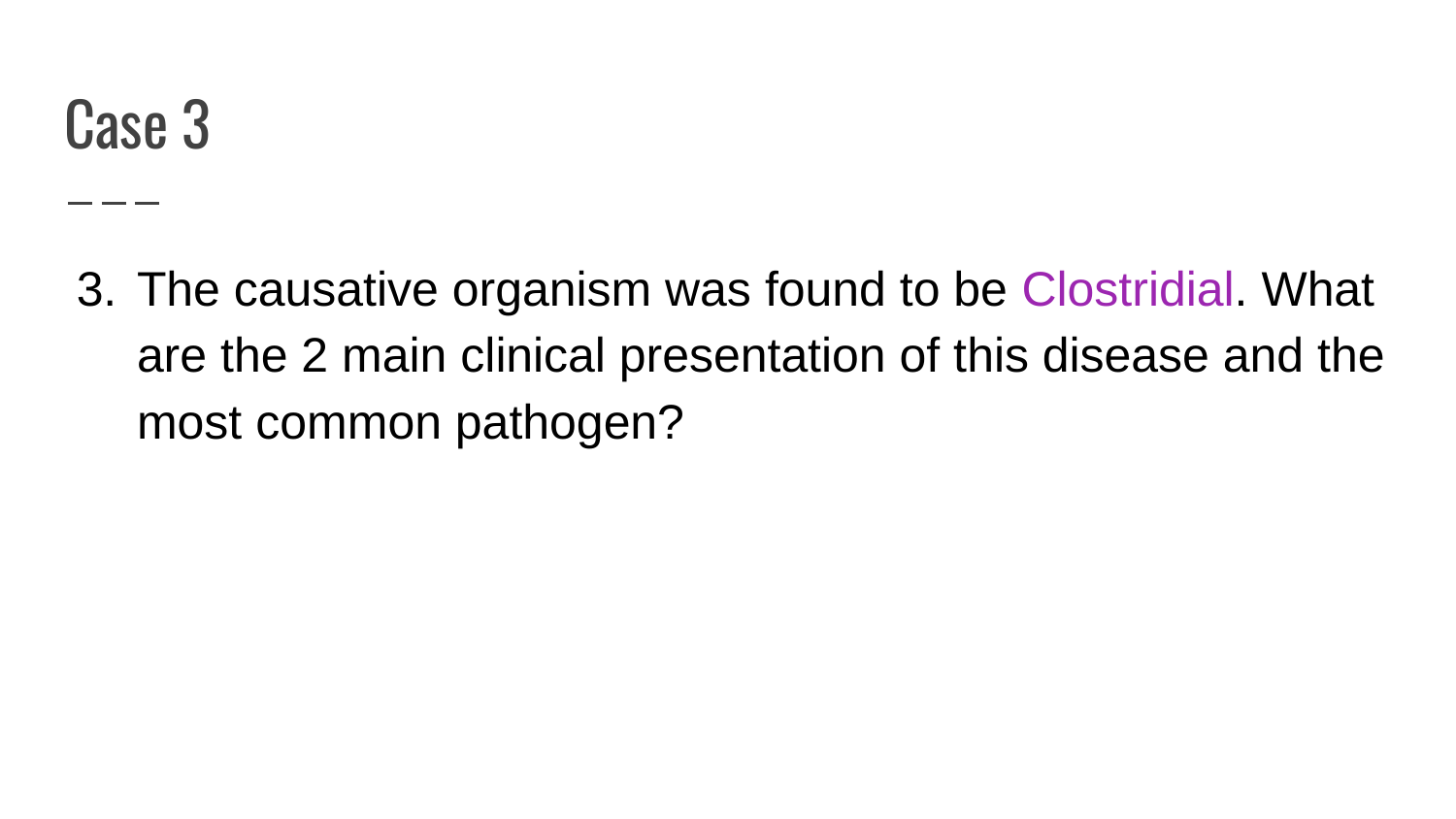

# Case 3
The causative organism was found to be Clostridial. What are the 2 main clinical presentation of this disease and the most common pathogen?